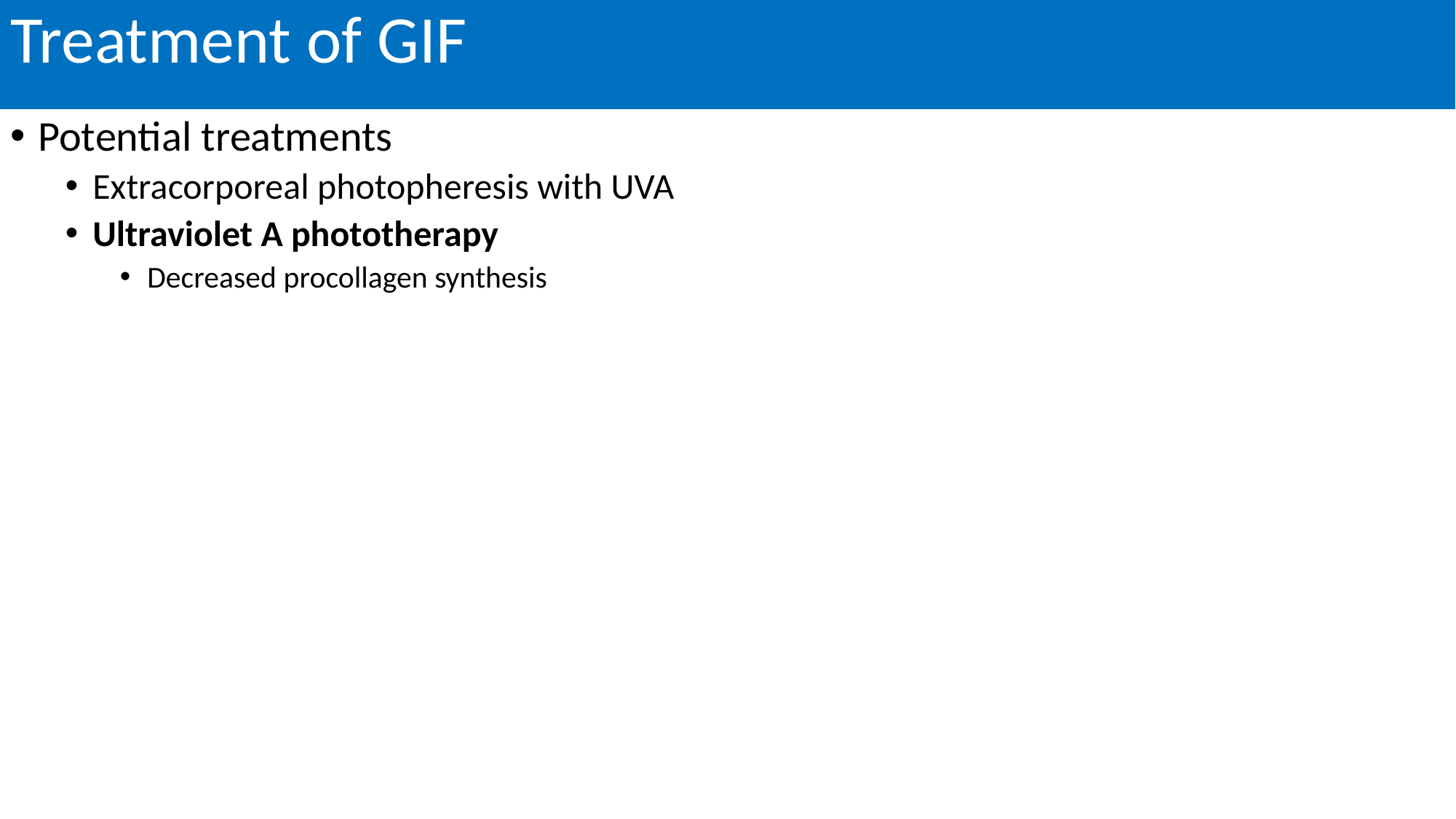

# Treatment of GIF
Potential treatments
Extracorporeal photopheresis with UVA
Ultraviolet A phototherapy
Decreased procollagen synthesis